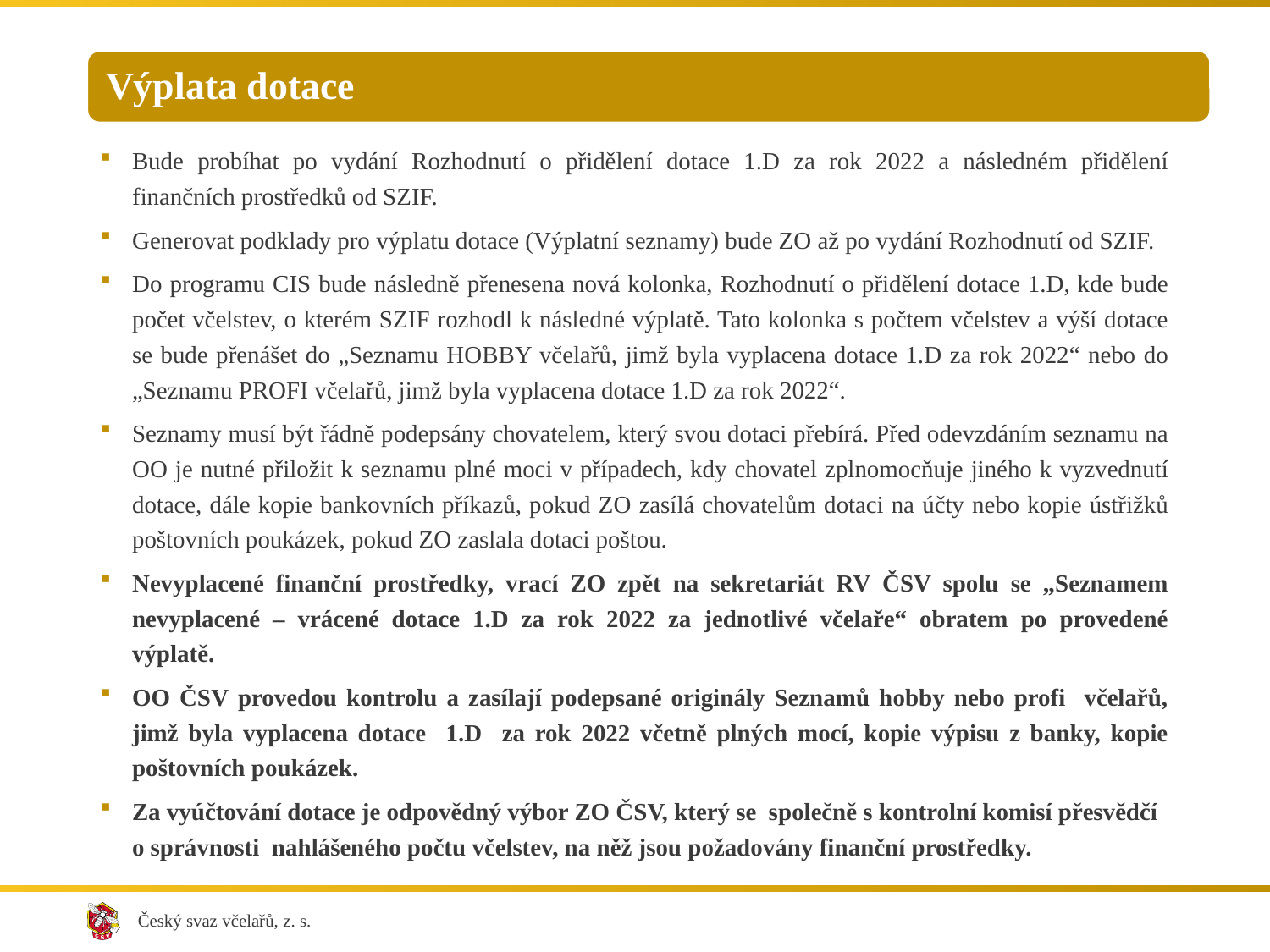

Výplata dotace
Bude probíhat po vydání Rozhodnutí o přidělení dotace 1.D za rok 2022 a následném přidělení finančních prostředků od SZIF.
Generovat podklady pro výplatu dotace (Výplatní seznamy) bude ZO až po vydání Rozhodnutí od SZIF.
Do programu CIS bude následně přenesena nová kolonka, Rozhodnutí o přidělení dotace 1.D, kde bude počet včelstev, o kterém SZIF rozhodl k následné výplatě. Tato kolonka s počtem včelstev a výší dotace se bude přenášet do „Seznamu HOBBY včelařů, jimž byla vyplacena dotace 1.D za rok 2022“ nebo do „Seznamu PROFI včelařů, jimž byla vyplacena dotace 1.D za rok 2022“.
Seznamy musí být řádně podepsány chovatelem, který svou dotaci přebírá. Před odevzdáním seznamu na OO je nutné přiložit k seznamu plné moci v případech, kdy chovatel zplnomocňuje jiného k vyzvednutí dotace, dále kopie bankovních příkazů, pokud ZO zasílá chovatelům dotaci na účty nebo kopie ústřižků poštovních poukázek, pokud ZO zaslala dotaci poštou.
Nevyplacené finanční prostředky, vrací ZO zpět na sekretariát RV ČSV spolu se „Seznamem nevyplacené – vrácené dotace 1.D za rok 2022 za jednotlivé včelaře“ obratem po provedené výplatě.
OO ČSV provedou kontrolu a zasílají podepsané originály Seznamů hobby nebo profi  včelařů, jimž byla vyplacena dotace  1.D  za rok 2022 včetně plných mocí, kopie výpisu z banky, kopie poštovních poukázek.
Za vyúčtování dotace je odpovědný výbor ZO ČSV, který se  společně s kontrolní komisí přesvědčí o správnosti  nahlášeného počtu včelstev, na něž jsou požadovány finanční prostředky.